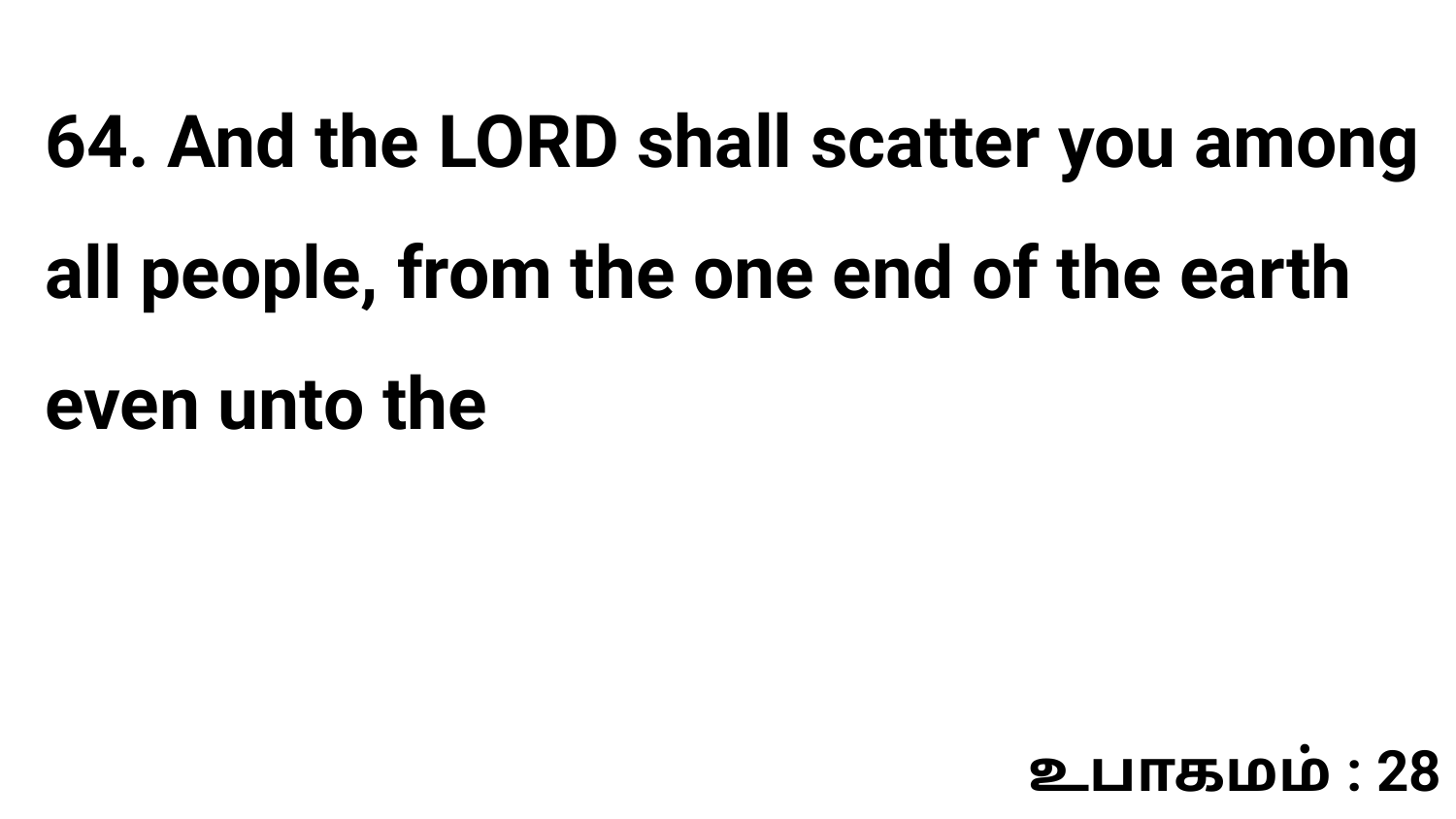

64. And the LORD shall scatter you among all people, from the one end of the earth even unto the
உபாகமம் : 28